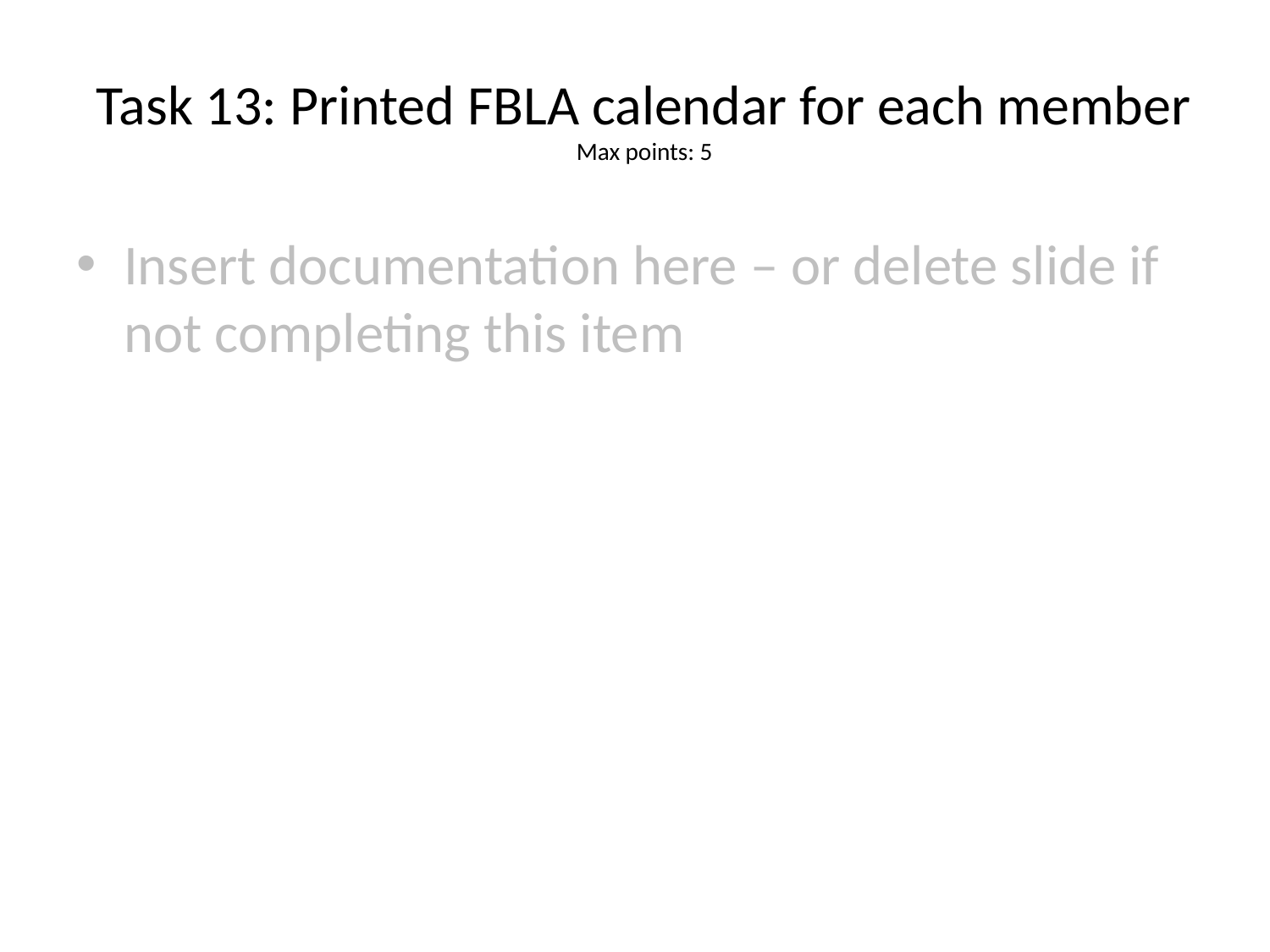

# Task 13: Printed FBLA calendar for each member
Max points: 5
Insert documentation here – or delete slide if not completing this item